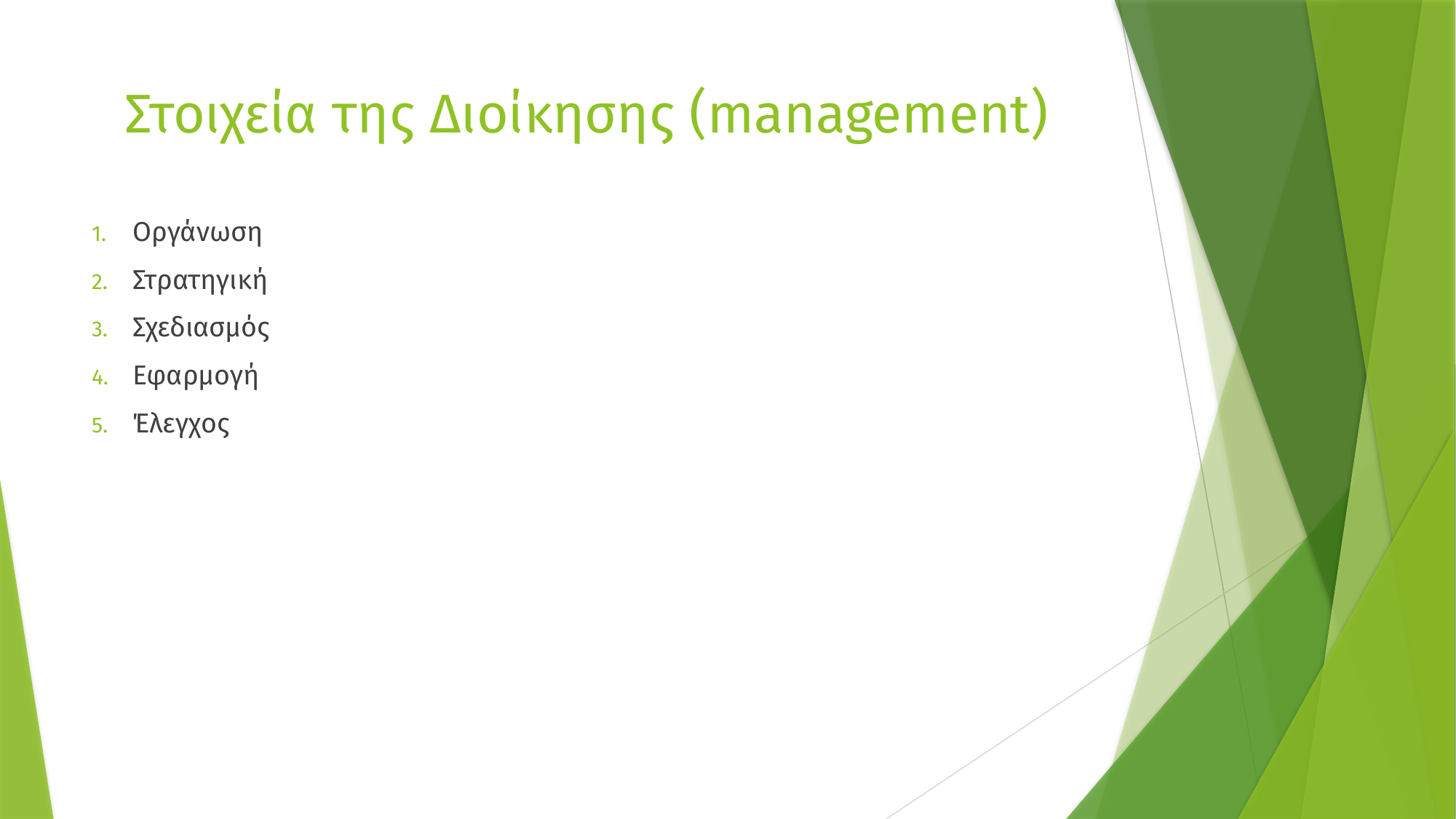

# Στοιχεία της Διοίκησης (management)
Οργάνωση
Στρατηγική
Σχεδιασμός
Εφαρμογή
Έλεγχος